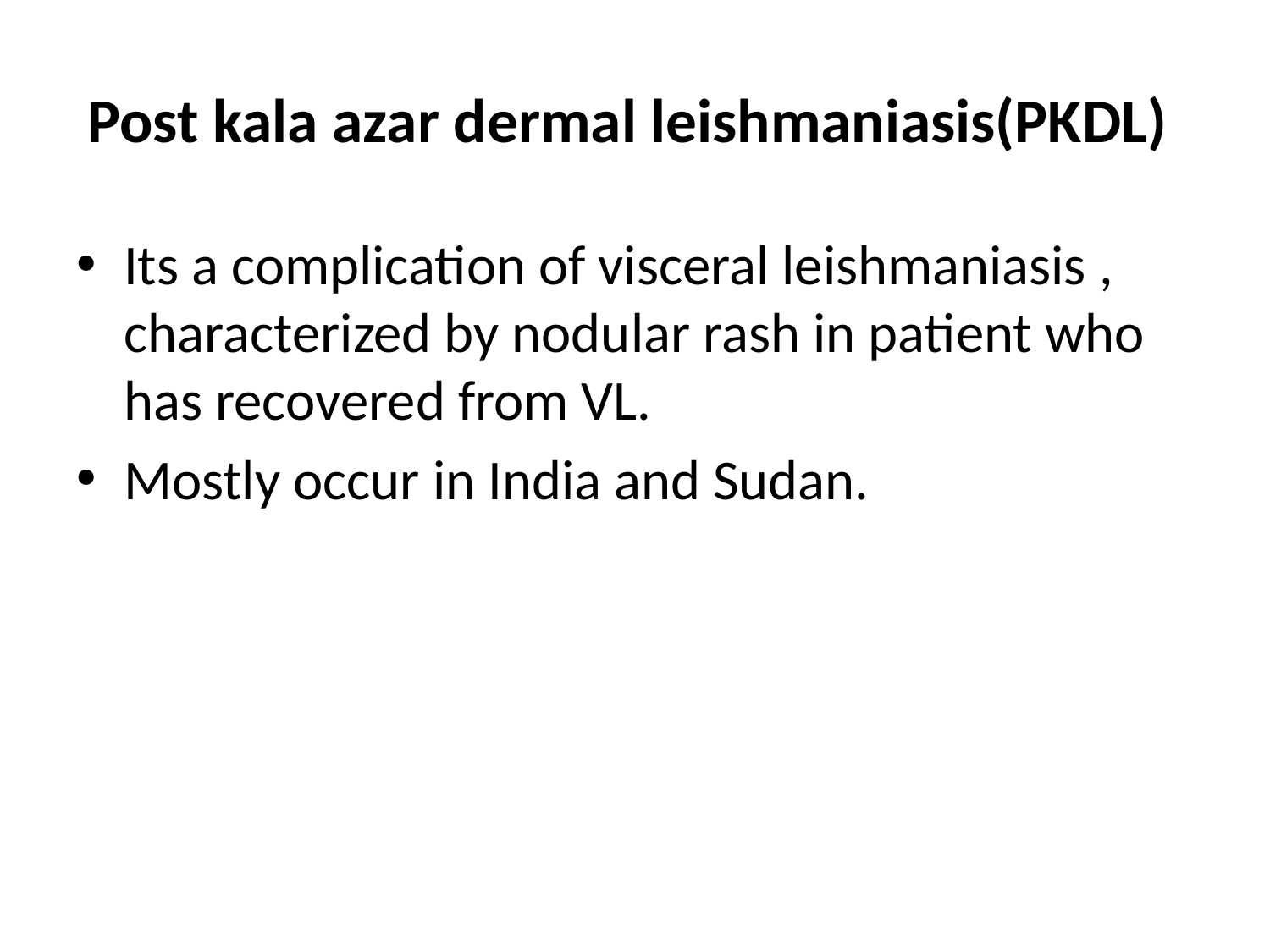

# Post kala azar dermal leishmaniasis(PKDL)
Its a complication of visceral leishmaniasis , characterized by nodular rash in patient who has recovered from VL.
Mostly occur in India and Sudan.